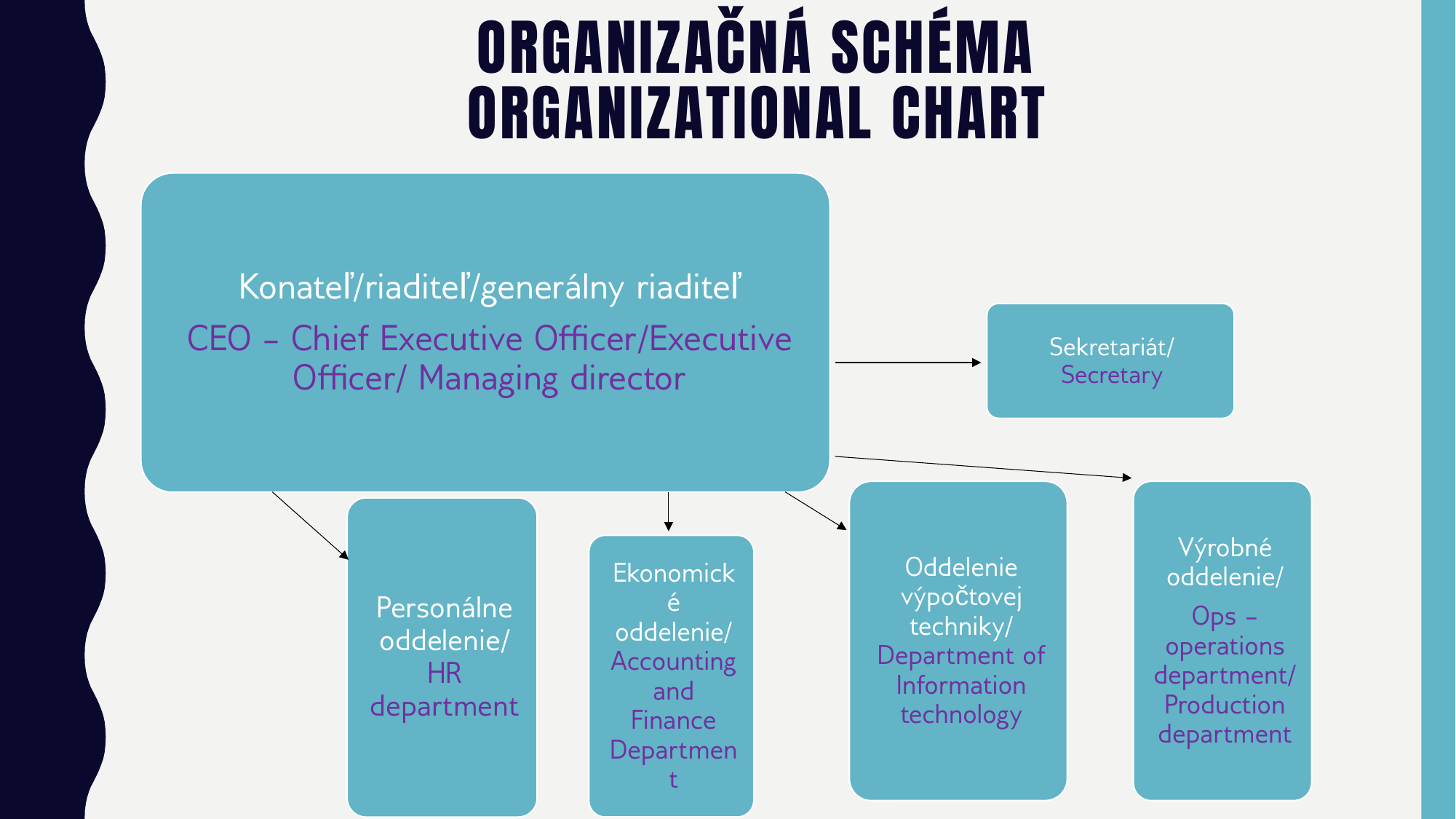

# organizačná schéma organizational chart
Konateľ/riaditeľ/generálny riaditeľ
CEO – Chief Executive Officer/Executive Officer/ Managing director
Personálne oddelenie/ HR department
Sekretariát/Secretary
Ekonomické oddelenie/ Accounting and Finance Department
Oddelenie výpočtovej techniky/ Department of Information technology
Výrobné oddelenie/
Ops – operations department/ Production department